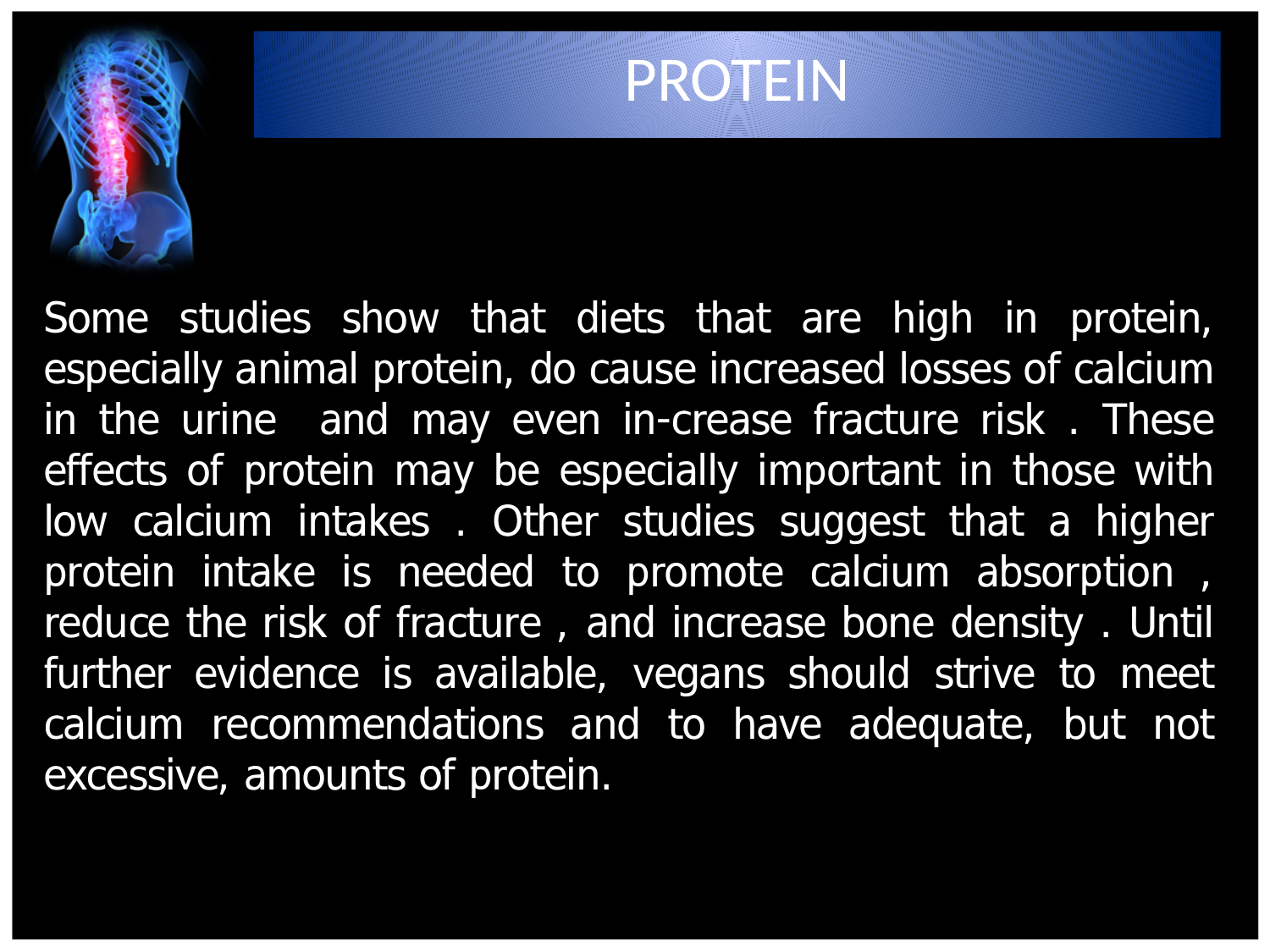

PROTEIN
Some studies show that diets that are high in protein, especially animal protein, do cause increased losses of calcium in the urine  and may even in-crease fracture risk . These effects of protein may be especially important in those with low calcium intakes . Other studies suggest that a higher protein intake is needed to promote calcium absorption , reduce the risk of fracture , and increase bone density . Until further evidence is available, vegans should strive to meet calcium recommendations and to have adequate, but not excessive, amounts of protein.